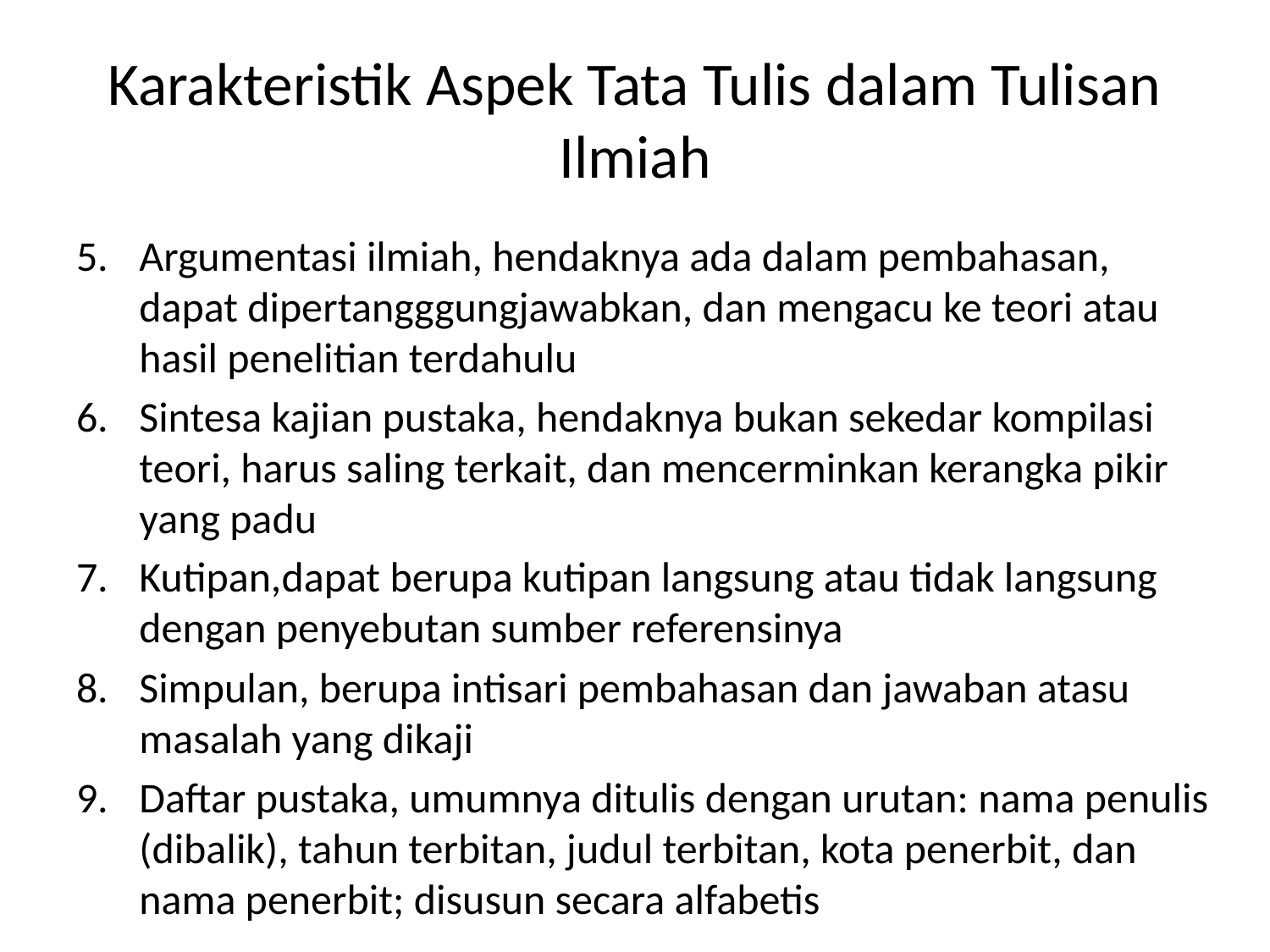

# Karakteristik Aspek Tata Tulis dalam Tulisan Ilmiah
Argumentasi ilmiah, hendaknya ada dalam pembahasan, dapat dipertangggungjawabkan, dan mengacu ke teori atau hasil penelitian terdahulu
Sintesa kajian pustaka, hendaknya bukan sekedar kompilasi teori, harus saling terkait, dan mencerminkan kerangka pikir yang padu
Kutipan,dapat berupa kutipan langsung atau tidak langsung dengan penyebutan sumber referensinya
Simpulan, berupa intisari pembahasan dan jawaban atasu masalah yang dikaji
Daftar pustaka, umumnya ditulis dengan urutan: nama penulis (dibalik), tahun terbitan, judul terbitan, kota penerbit, dan nama penerbit; disusun secara alfabetis